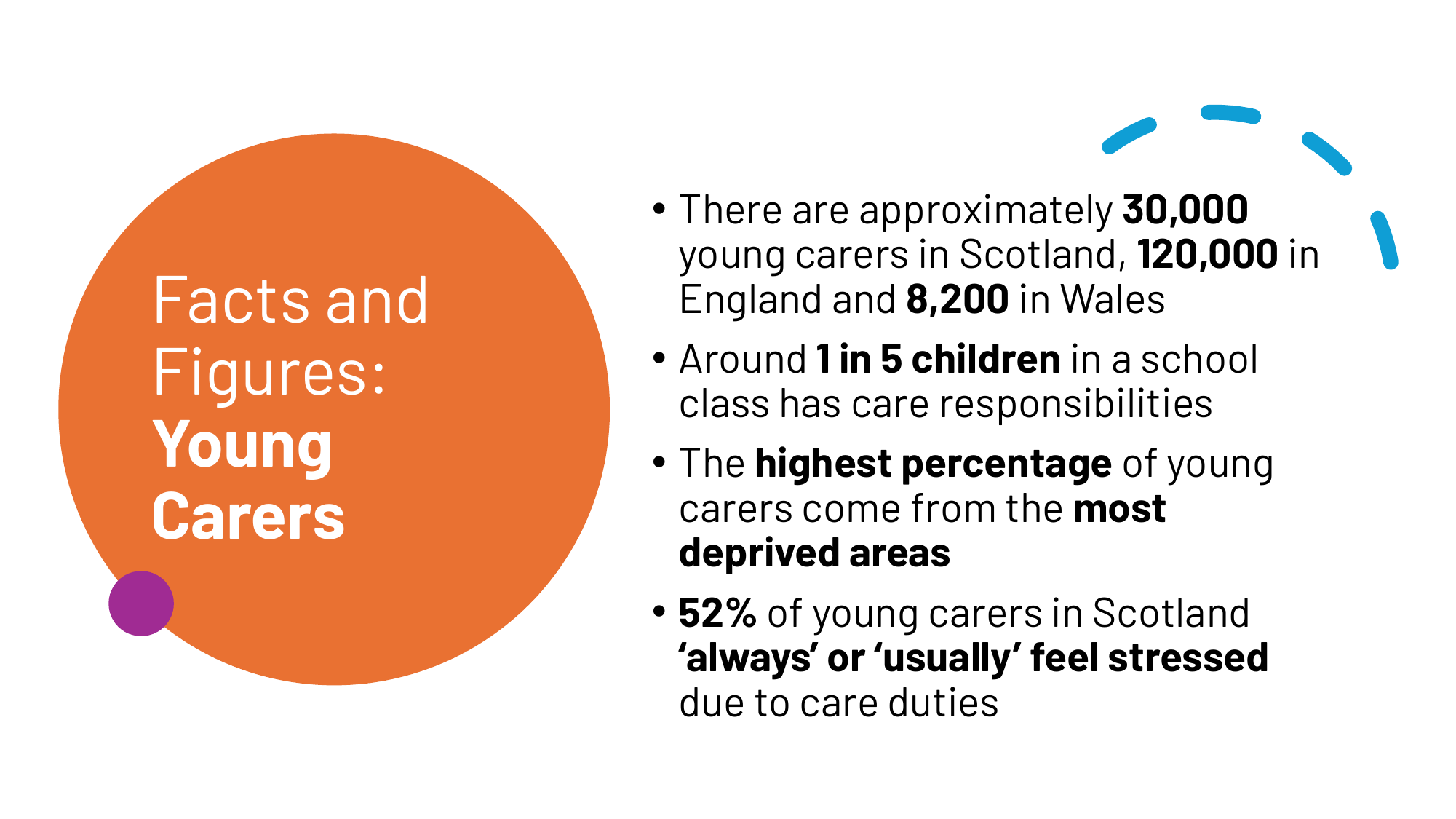

# Facts and Figures: Young Carers
There are approximately 30,000 young carers in Scotland, 120,000 in England and 8,200 in Wales
Around 1 in 5 children in a school class has care responsibilities
The highest percentage of young carers come from the most deprived areas
52% of young carers in Scotland ‘always’ or ‘usually’ feel stressed due to care duties